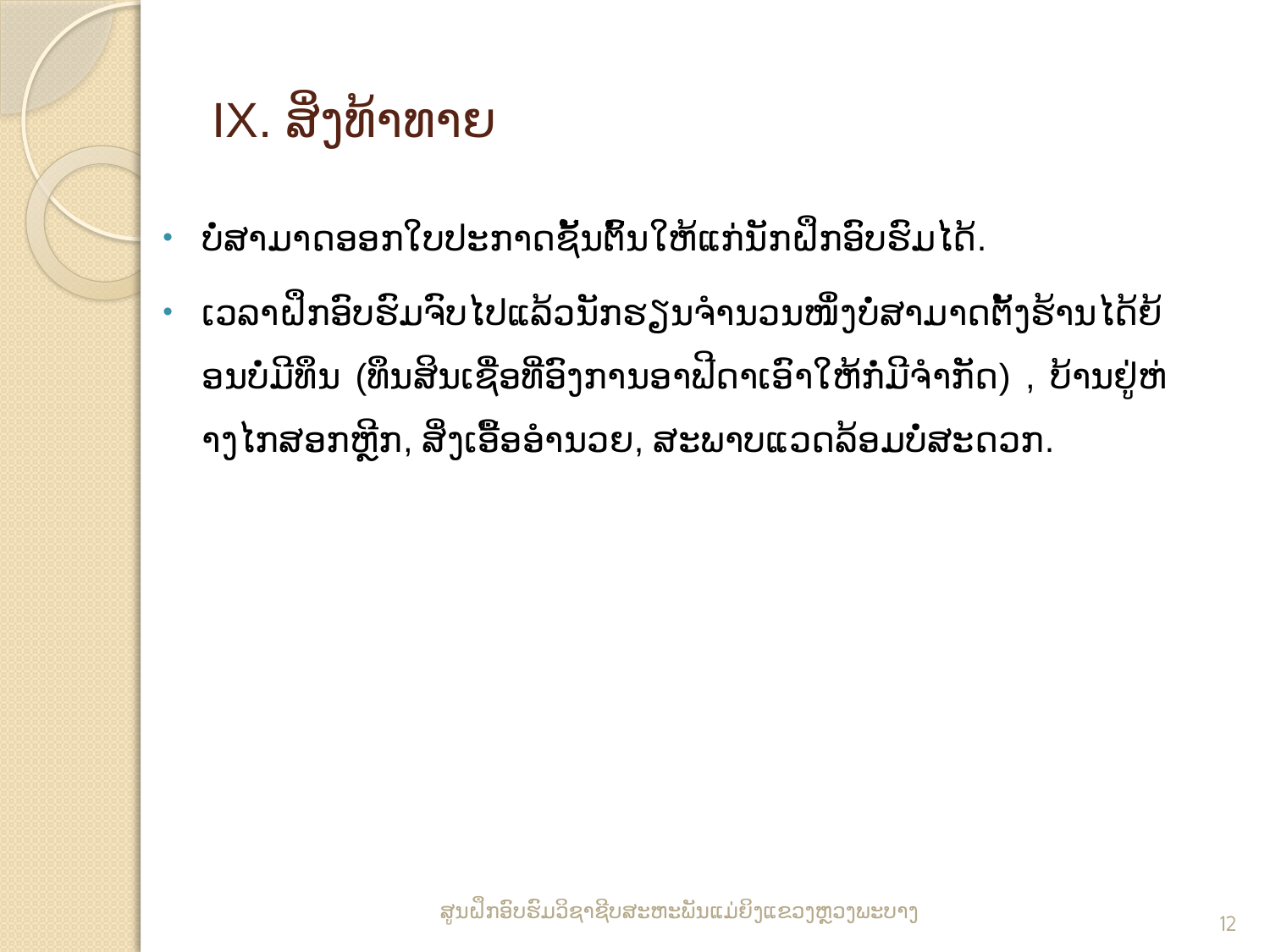

# IX. ສິ່ງທ້າທາຍ
ບໍ່ສາມາດອອກໃບປະກາດຊັ້ນຕົ້ນໃຫ້ແກ່ນັກຝຶກອົບຮົມໄດ້.
ເວລາຝຶກອົບຮົມຈົບໄປແລ້ວນັກຮຽນຈຳນວນໜຶ່ງບໍ່ສາມາດຕັ້ງຮ້ານໄດ້ຍ້ອນບໍ່ມີທຶນ (ທຶນສິນເຊື່ອທີ່ອົງການອາຟີດາເອົາໃຫ້ກໍ່ມີຈຳກັດ) , ບ້ານຢູ່ຫ່າງໄກສອກຫຼີກ, ສິ່ງເອື້ອອຳນວຍ, ສະພາບແວດລ້ອມບໍ່ສະດວກ.

ສູນຝຶກອົບຮົມວິຊາຊີບສະຫະພັນແມ່ຍິງແຂວງຫຼວງພະບາງ
12